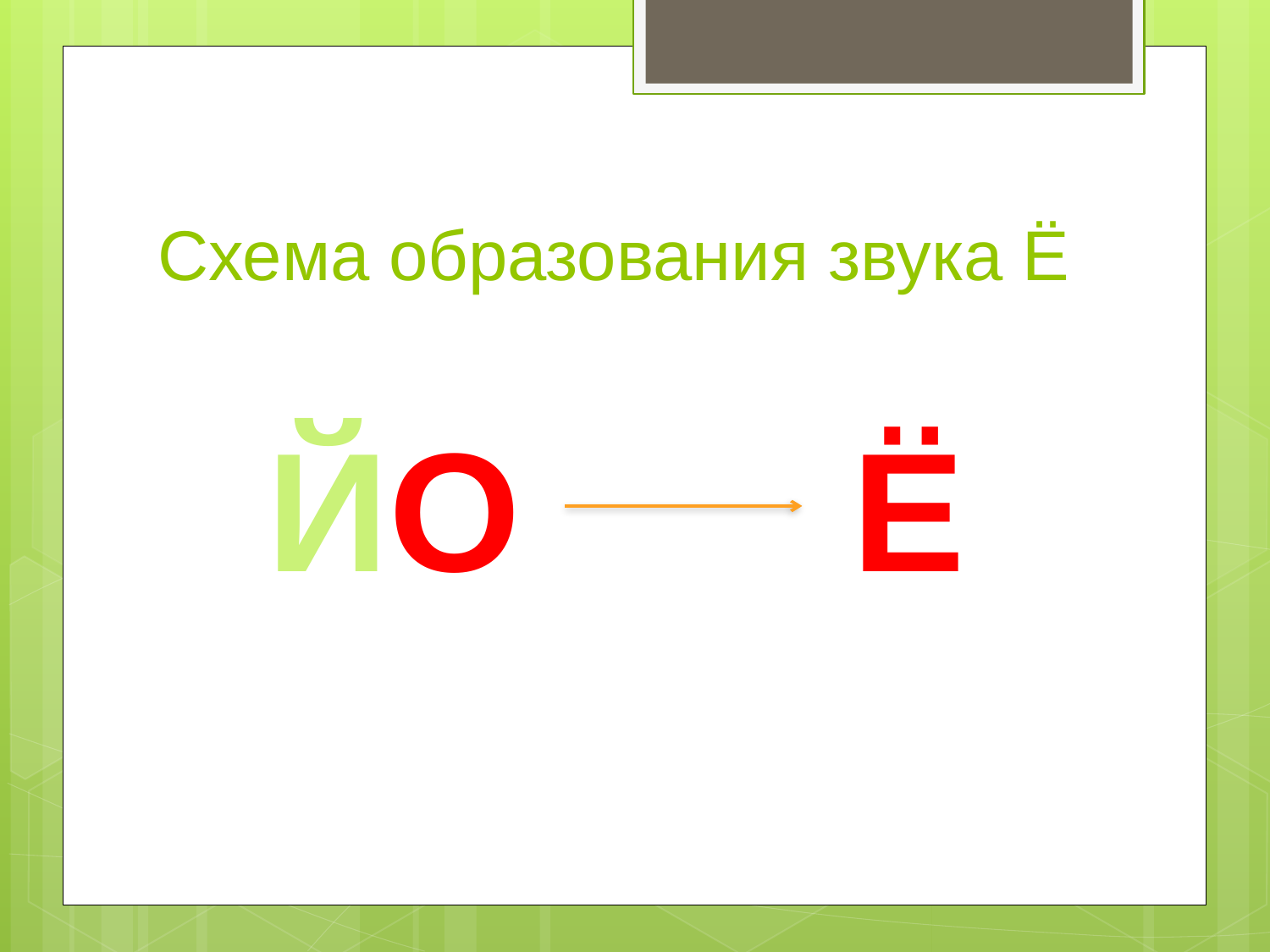

# Схема образования звука Ё
ЙО       Ё